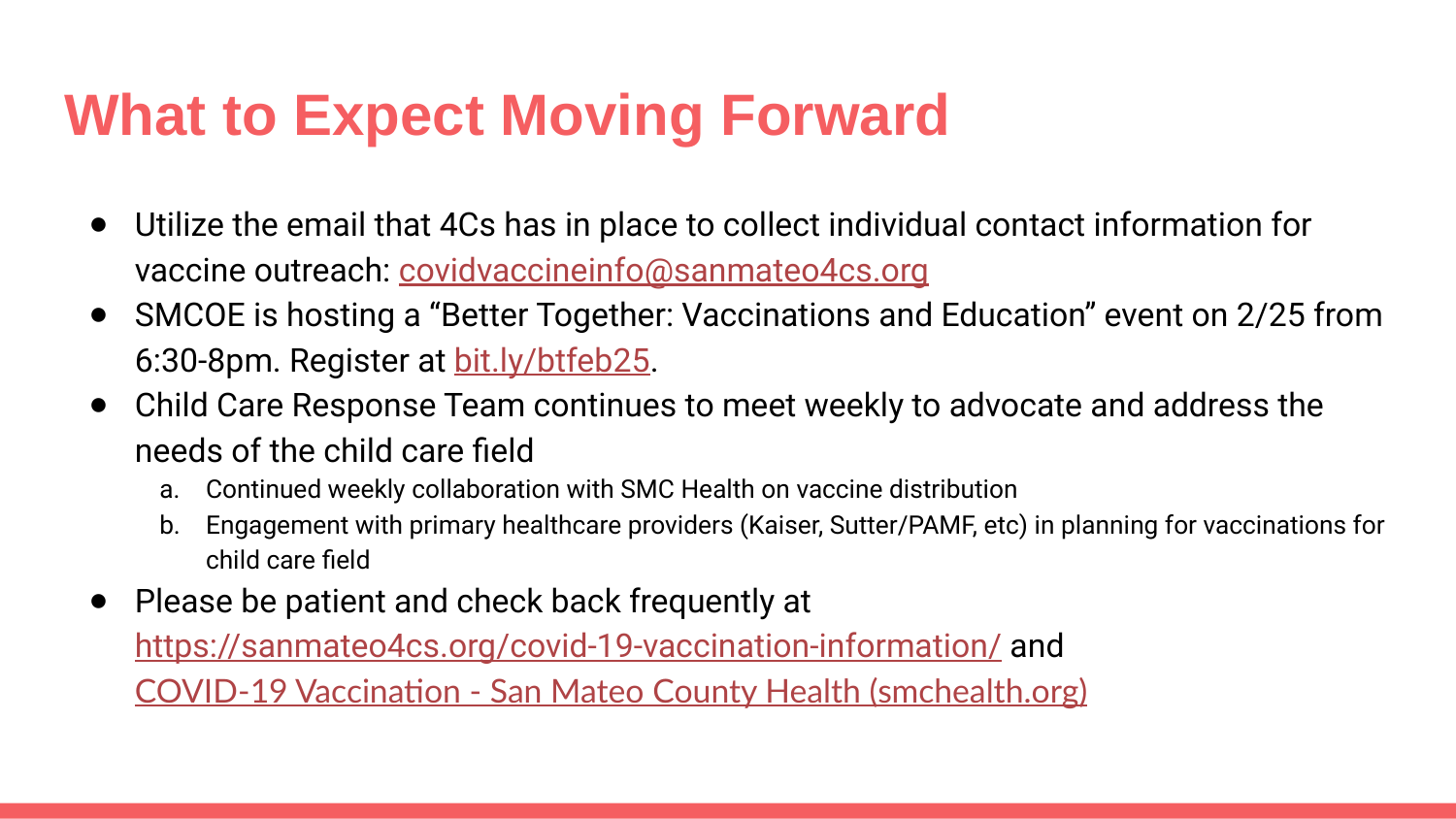

# What to Expect Moving Forward
Utilize the email that 4Cs has in place to collect individual contact information for vaccine outreach: covidvaccineinfo@sanmateo4cs.org
SMCOE is hosting a “Better Together: Vaccinations and Education” event on 2/25 from 6:30-8pm. Register at bit.ly/btfeb25.
Child Care Response Team continues to meet weekly to advocate and address the needs of the child care field
Continued weekly collaboration with SMC Health on vaccine distribution
Engagement with primary healthcare providers (Kaiser, Sutter/PAMF, etc) in planning for vaccinations for child care field
Please be patient and check back frequently at https://sanmateo4cs.org/covid-19-vaccination-information/ and COVID-19 Vaccination - San Mateo County Health (smchealth.org)